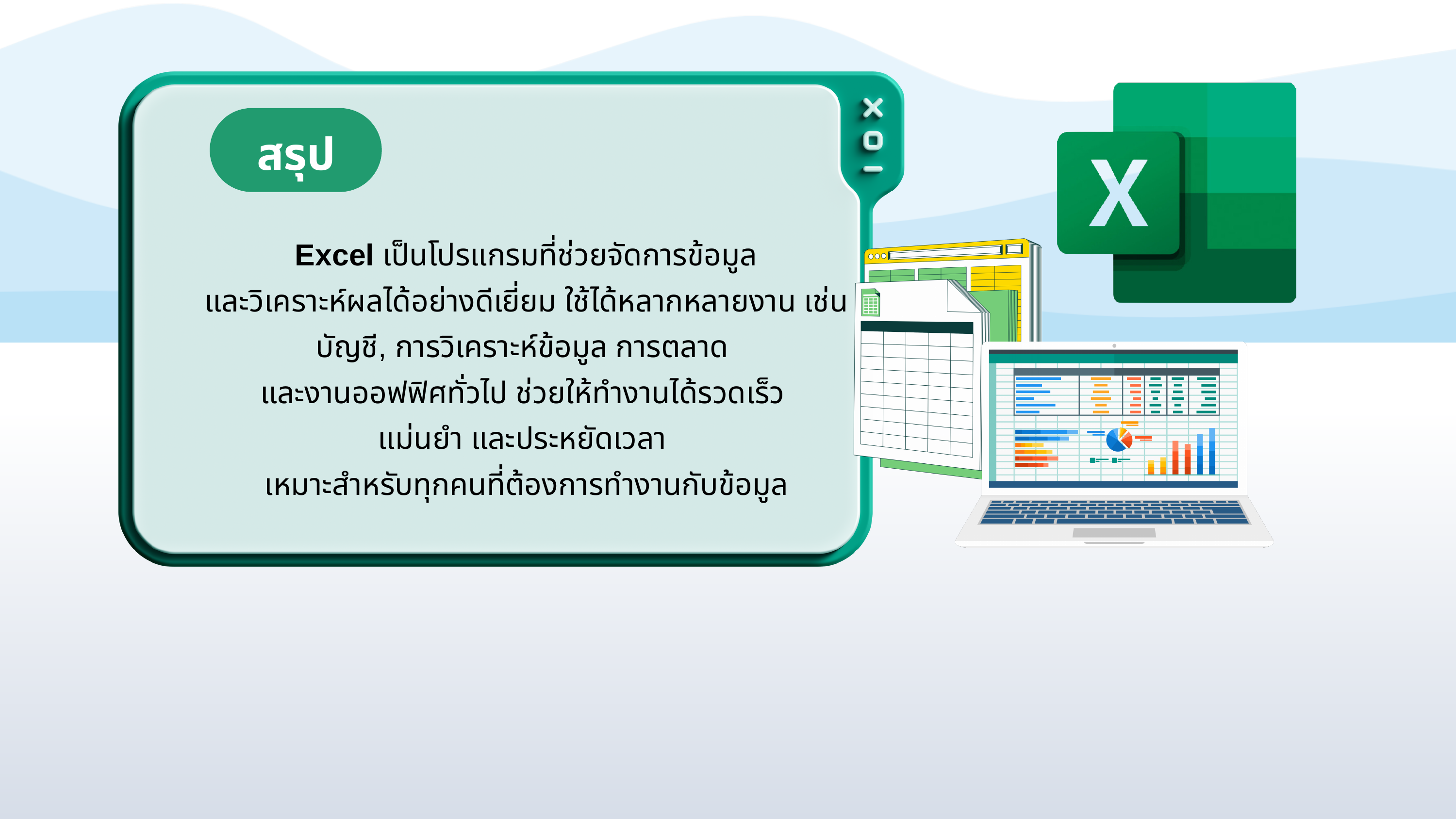

สรุป

Excel เป็นโปรแกรมที่ช่วยจัดการข้อมูล
และวิเคราะห์ผลได้อย่างดีเยี่ยม ใช้ได้หลากหลายงาน เช่น บัญชี, การวิเคราะห์ข้อมูล การตลาด
และงานออฟฟิศทั่วไป ช่วยให้ทำงานได้รวดเร็ว
แม่นยำ และประหยัดเวลา
เหมาะสำหรับทุกคนที่ต้องการทำงานกับข้อมูล